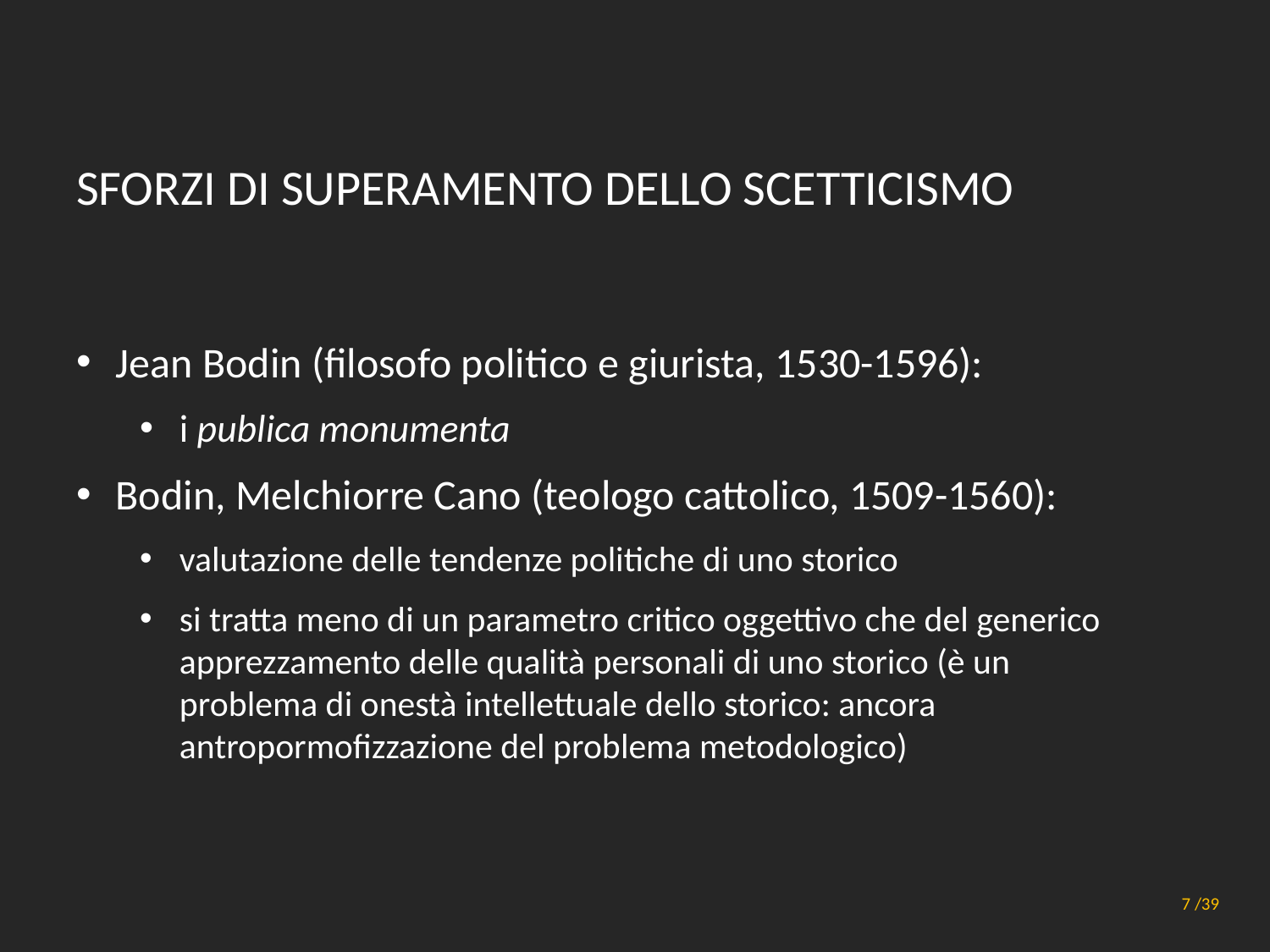

# Sforzi di superamento dello scetticismo
Jean Bodin (filosofo politico e giurista, 1530-1596):
i publica monumenta
Bodin, Melchiorre Cano (teologo cattolico, 1509-1560):
valutazione delle tendenze politiche di uno storico
si tratta meno di un parametro critico oggettivo che del generico apprezzamento delle qualità personali di uno storico (è un problema di onestà intellettuale dello storico: ancora antropormofizzazione del problema metodologico)
Principi generali di metodo
7 /39